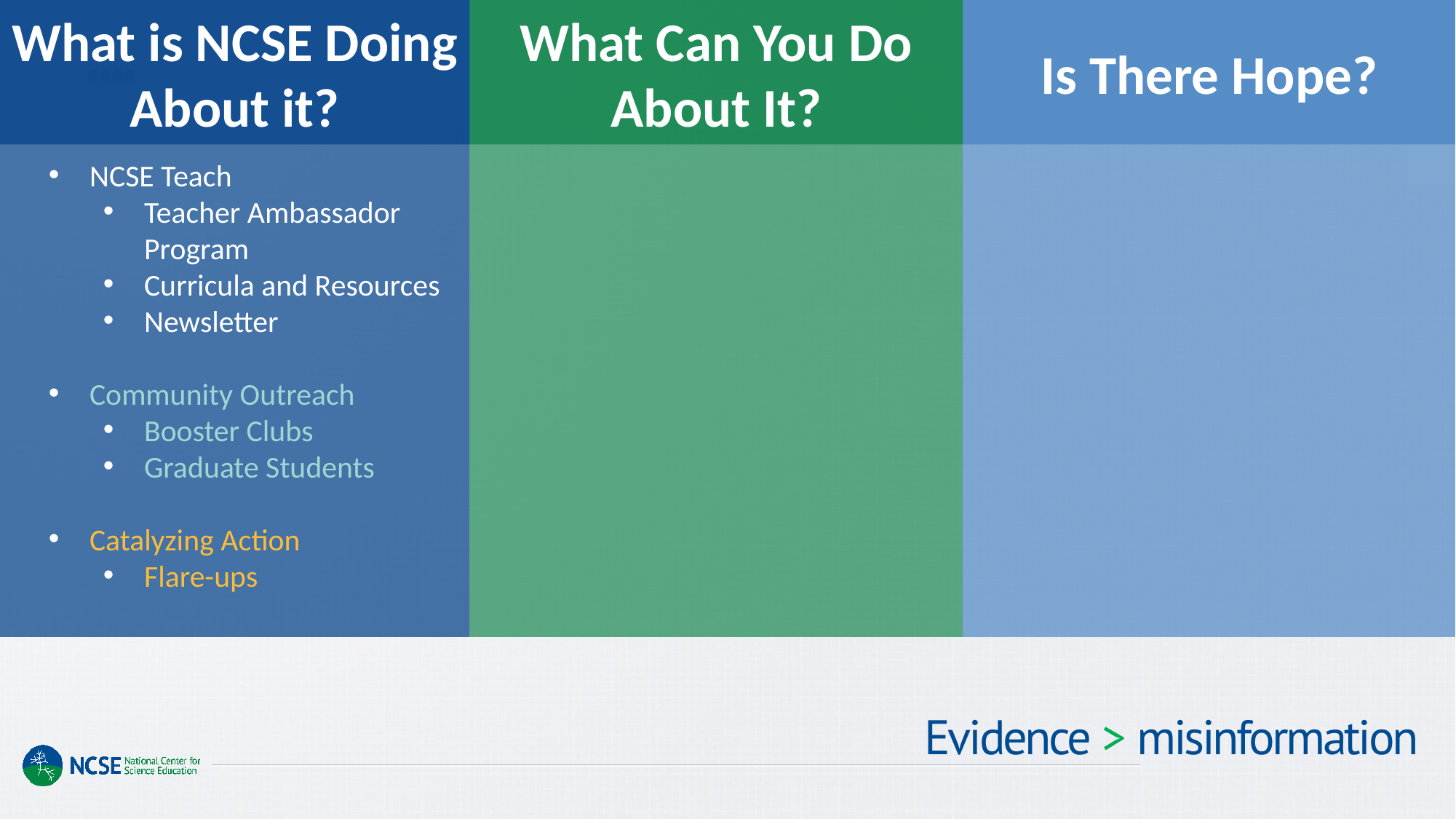

What is NCSE Doing About it?
What Can You Do About It?

Is There Hope?

NCSE Teach
Teacher Ambassador Program
Curricula and Resources
Newsletter

Community Outreach
Booster Clubs
Graduate Students

Catalyzing Action
Flare-ups

# Evidence > misinformation